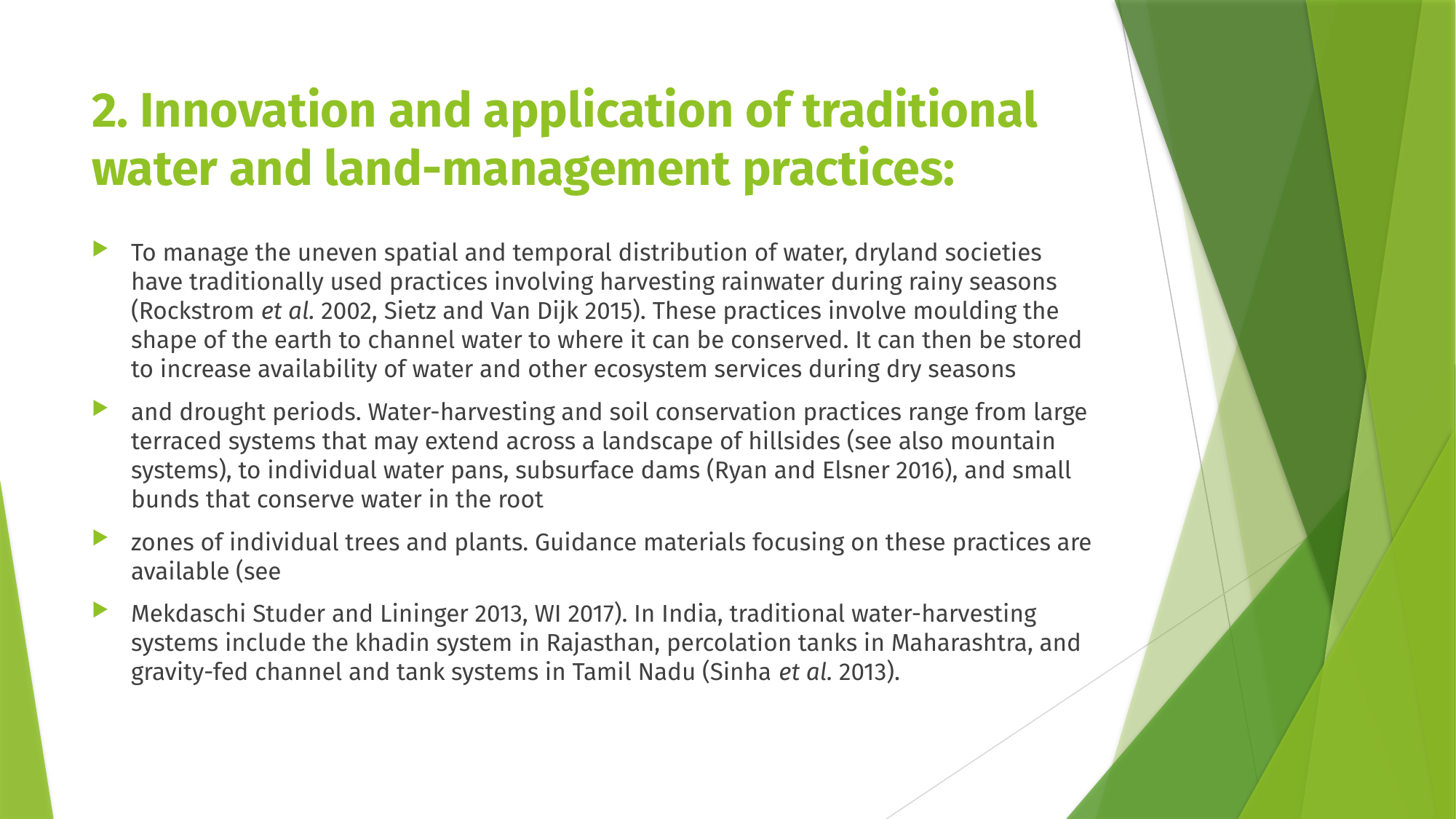

# 2. Innovation and application of traditional water and land-management practices:
To manage the uneven spatial and temporal distribution of water, dryland societies have traditionally used practices involving harvesting rainwater during rainy seasons (Rockstrom et al. 2002, Sietz and Van Dijk 2015). These practices involve moulding the shape of the earth to channel water to where it can be conserved. It can then be stored to increase availability of water and other ecosystem services during dry seasons
and drought periods. Water-harvesting and soil conservation practices range from large terraced systems that may extend across a landscape of hillsides (see also mountain systems), to individual water pans, subsurface dams (Ryan and Elsner 2016), and small bunds that conserve water in the root
zones of individual trees and plants. Guidance materials focusing on these practices are available (see
Mekdaschi Studer and Lininger 2013, WI 2017). In India, traditional water-harvesting systems include the khadin system in Rajasthan, percolation tanks in Maharashtra, and gravity-fed channel and tank systems in Tamil Nadu (Sinha et al. 2013).